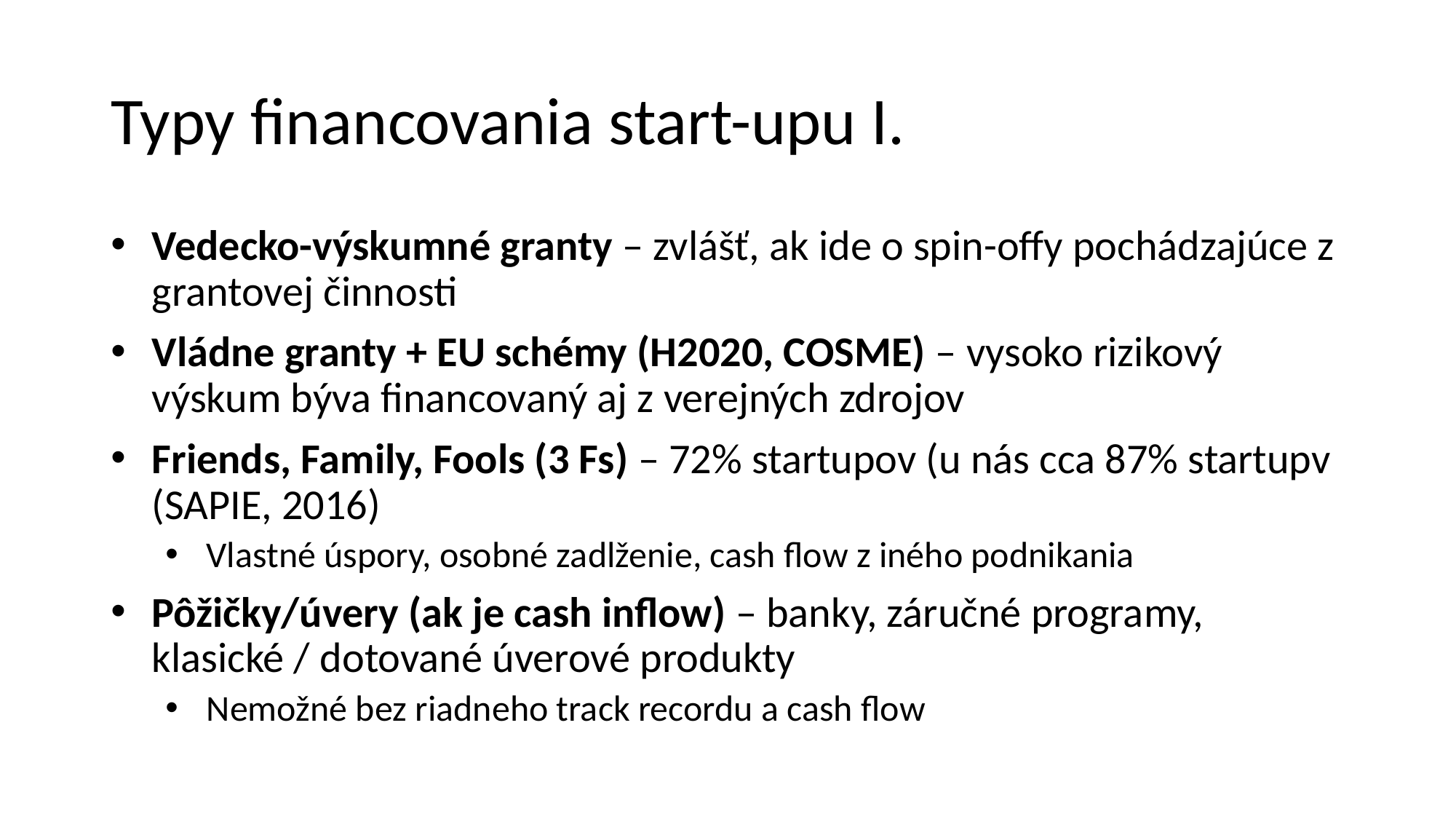

# Typy financovania start-upu I.
Vedecko-výskumné granty – zvlášť, ak ide o spin-offy pochádzajúce z grantovej činnosti
Vládne granty + EU schémy (H2020, COSME) – vysoko rizikový výskum býva financovaný aj z verejných zdrojov
Friends, Family, Fools (3 Fs) – 72% startupov (u nás cca 87% startupv (SAPIE, 2016)
Vlastné úspory, osobné zadlženie, cash flow z iného podnikania
Pôžičky/úvery (ak je cash inflow) – banky, záručné programy, klasické / dotované úverové produkty
Nemožné bez riadneho track recordu a cash flow